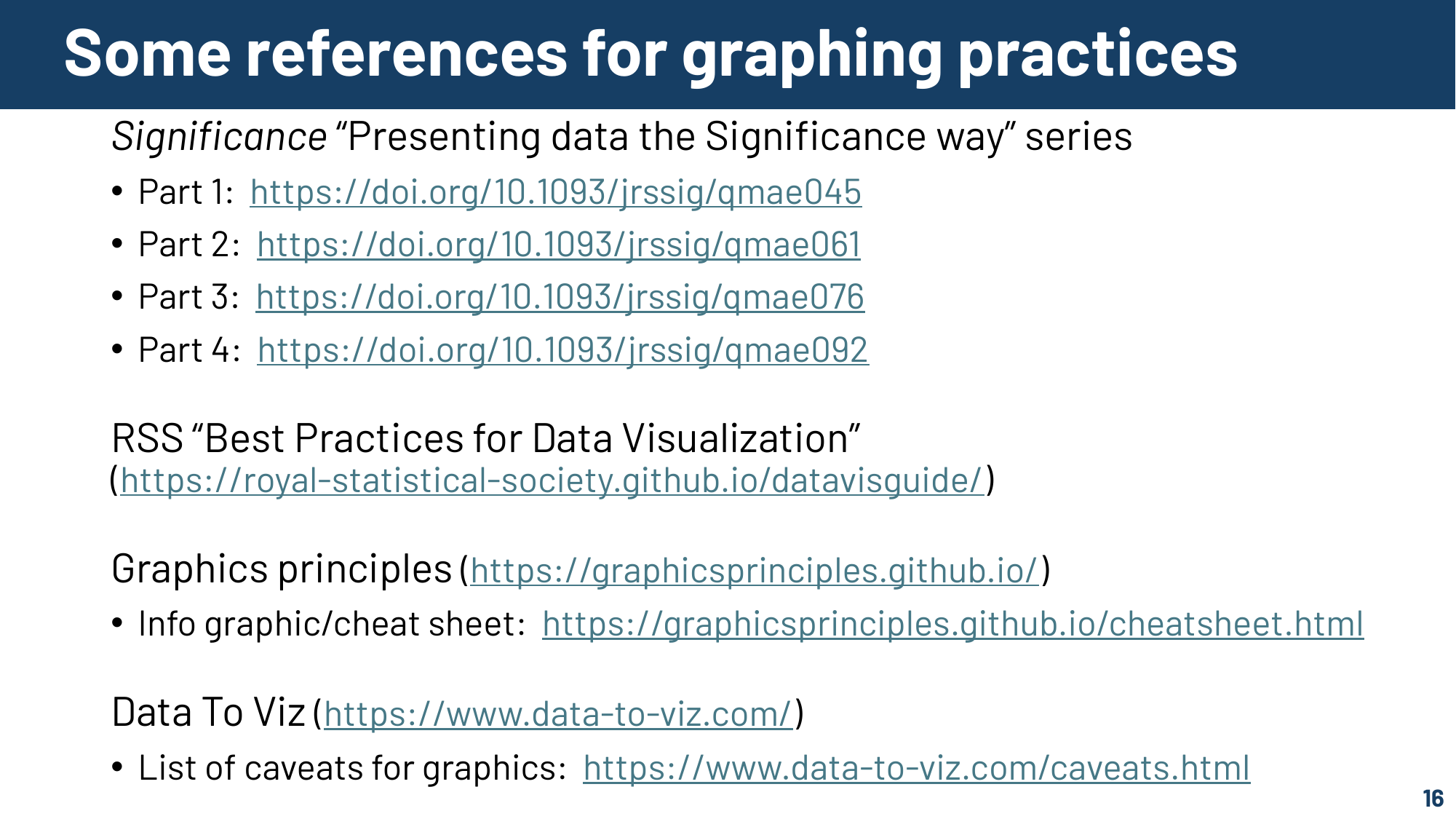

# Some references for graphing practices
Significance “Presenting data the Significance way” series
Part 1:  https://doi.org/10.1093/jrssig/qmae045
Part 2:  https://doi.org/10.1093/jrssig/qmae061
Part 3:  https://doi.org/10.1093/jrssig/qmae076
Part 4:  https://doi.org/10.1093/jrssig/qmae092

RSS “Best Practices for Data Visualization”
(https://royal-statistical-society.github.io/datavisguide/)

Graphics principles (https://graphicsprinciples.github.io/)
Info graphic/cheat sheet:  https://graphicsprinciples.github.io/cheatsheet.html

Data To Viz (https://www.data-to-viz.com/)
List of caveats for graphics:  https://www.data-to-viz.com/caveats.html
16